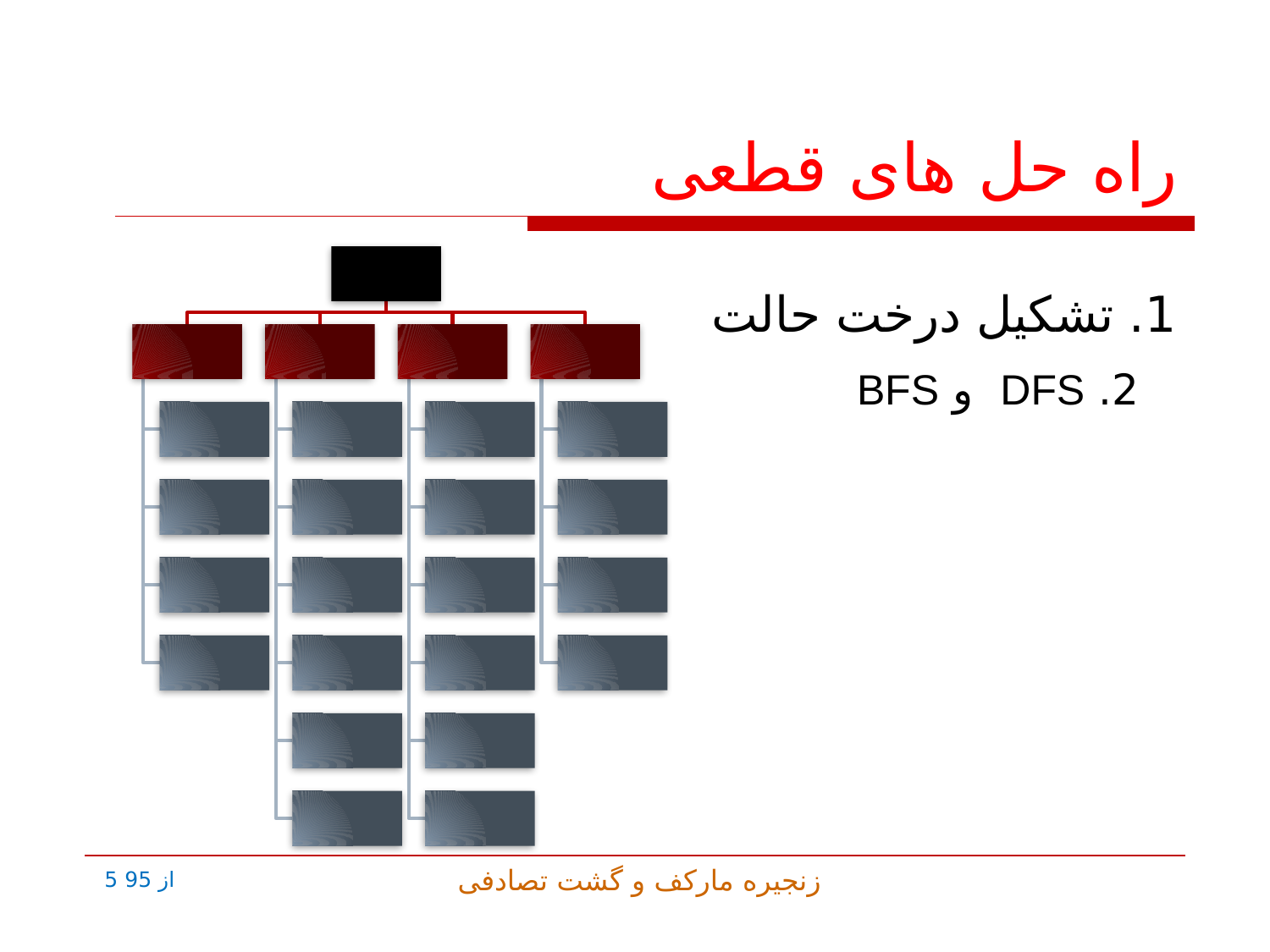

# راه حل های قطعی

1. تشکیل درخت حالت

2. DFS  و BFS